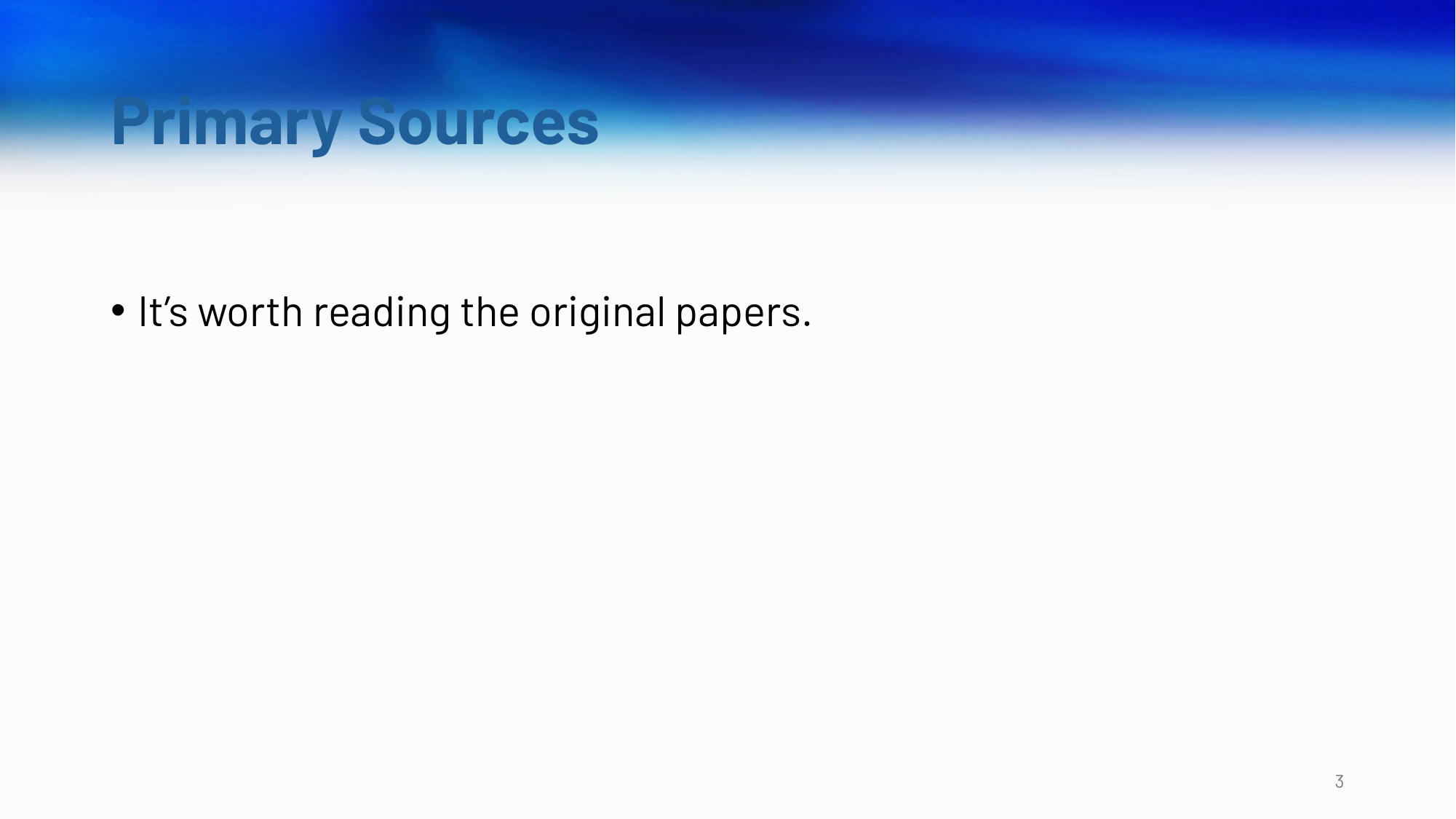

# Primary Sources

It’s worth reading the original papers.
3